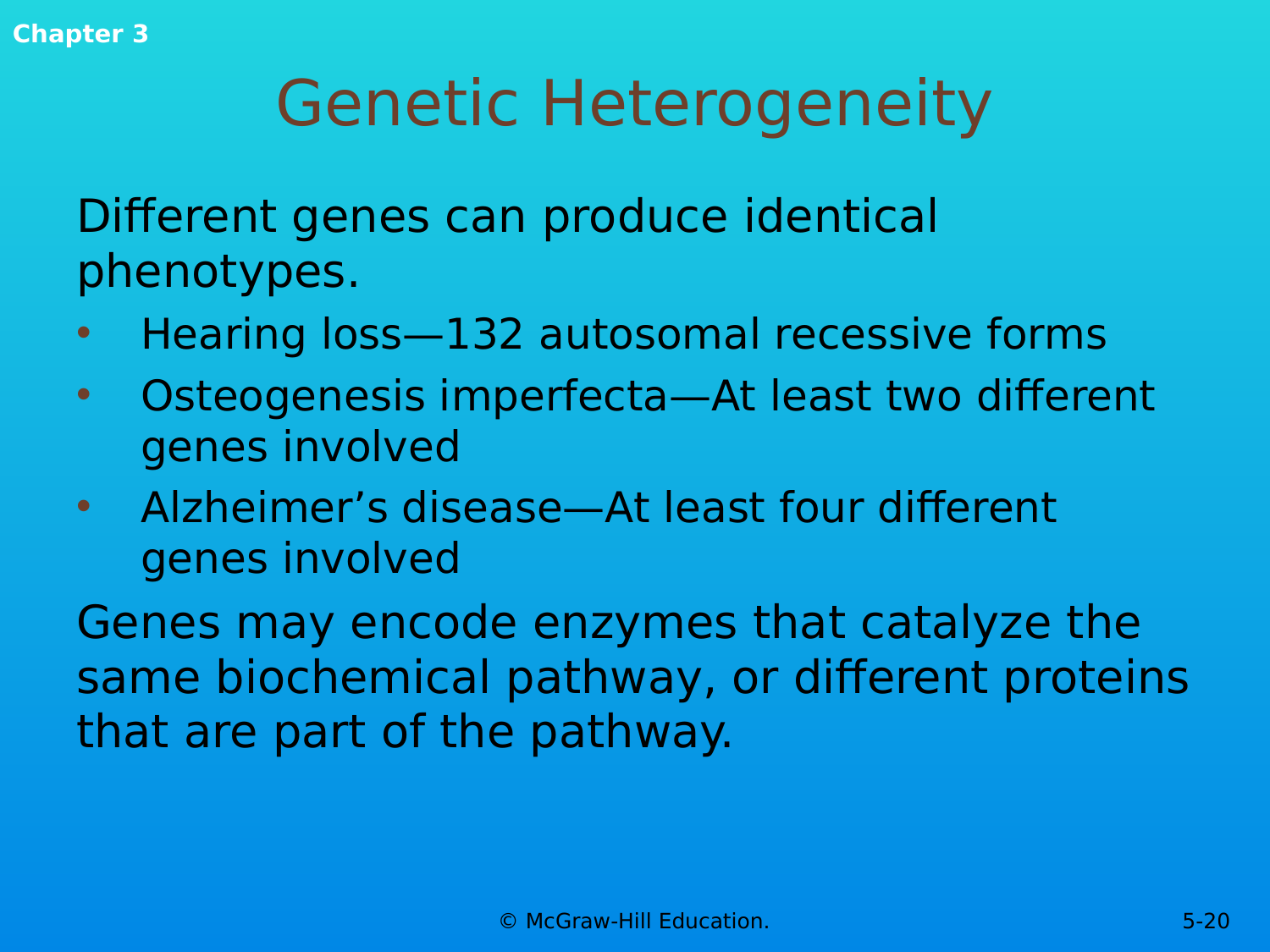

# Genetic Heterogeneity
Different genes can produce identical phenotypes.
Hearing loss—132 autosomal recessive forms
Osteogenesis imperfecta—At least two different genes involved
Alzheimer’s disease—At least four different genes involved
Genes may encode enzymes that catalyze the same biochemical pathway, or different proteins that are part of the pathway.